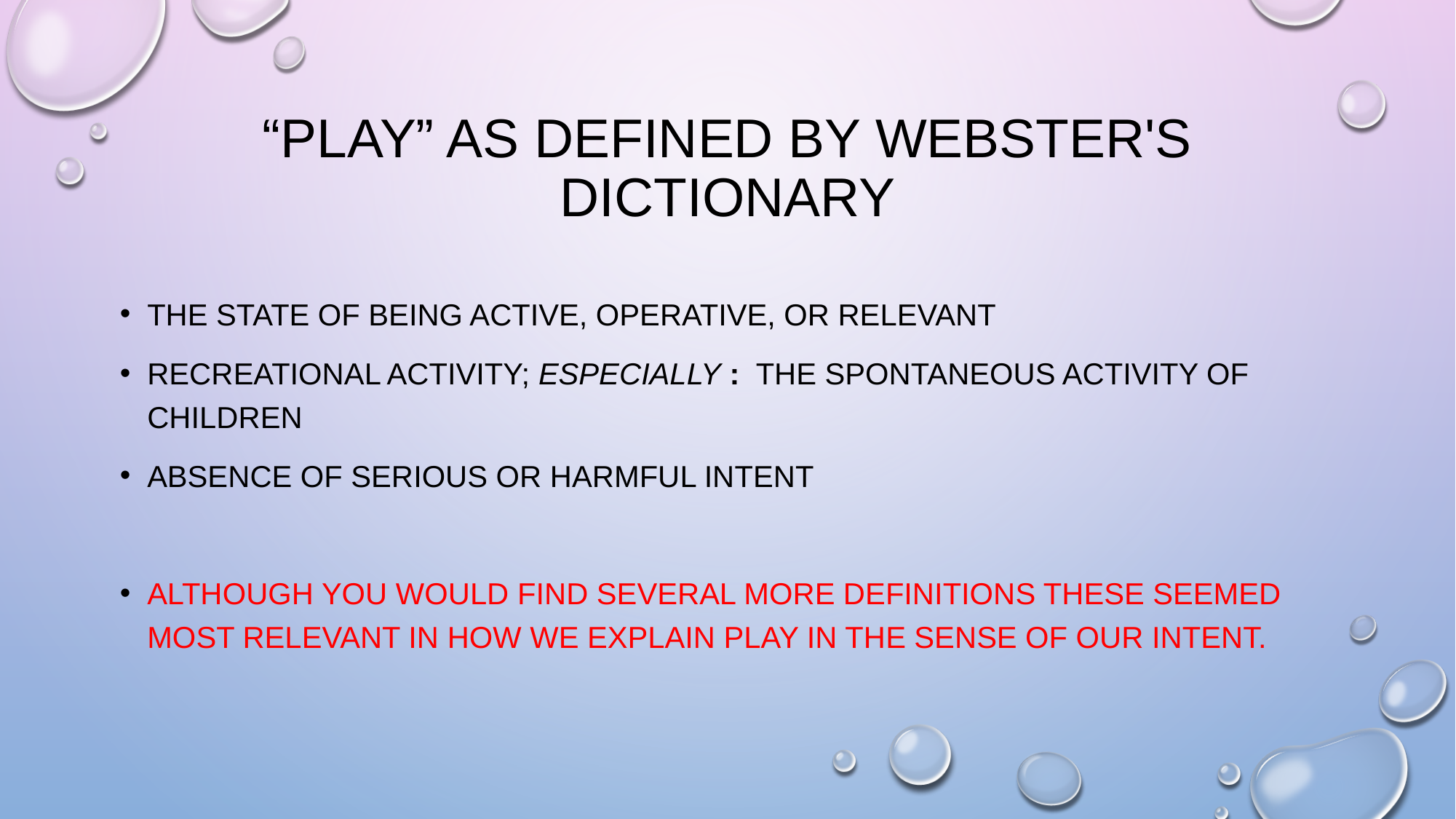

# “play” as defined by Webster's dictionary
the state of being active, operative, or relevant
recreational activity; especially :  the spontaneous activity of children
absence of serious or harmful intent

Although you would find several more definitions these seemed most relevant in how we explain play in the sense of our intent.